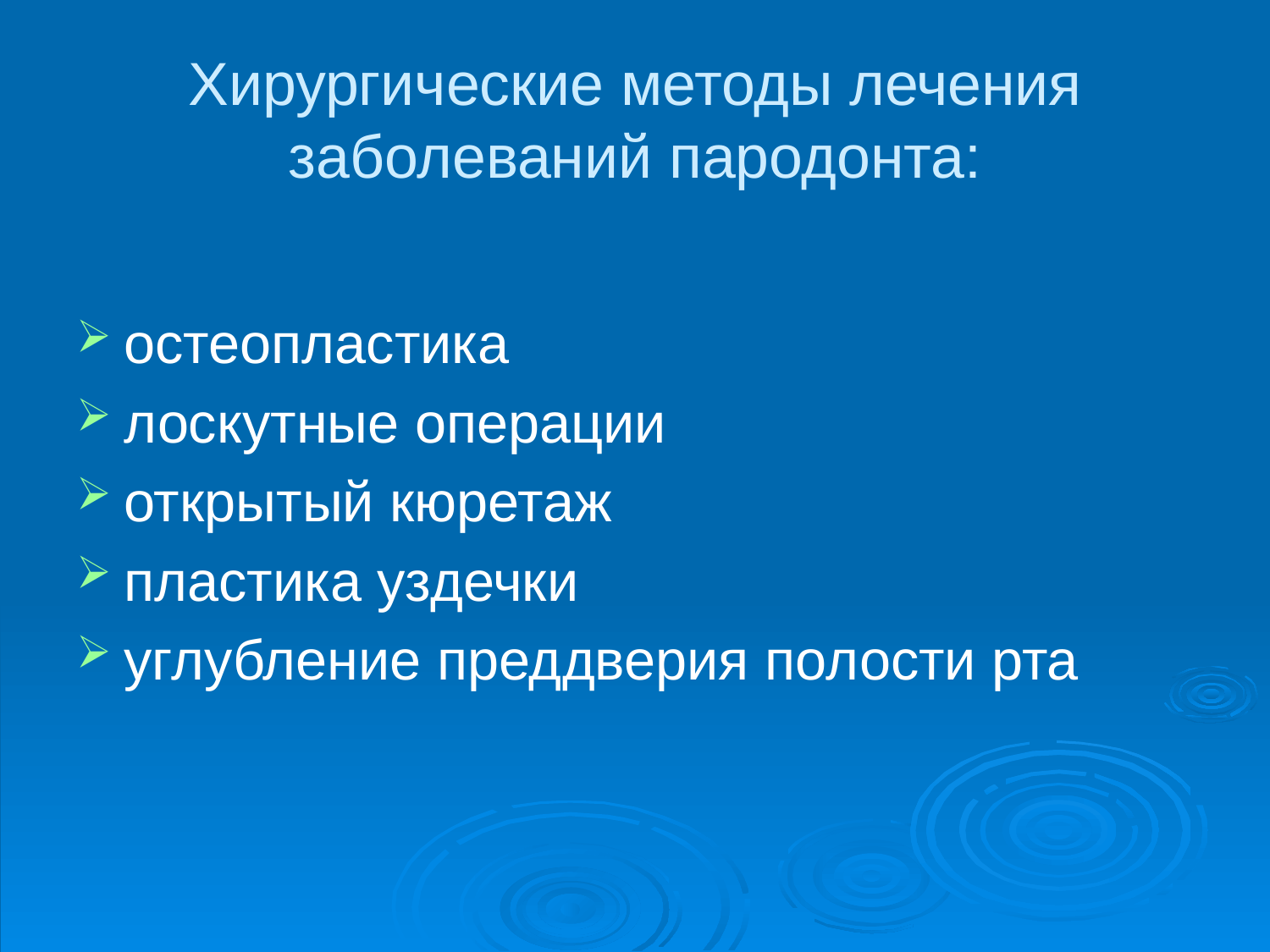

Хирургические методы лечения заболеваний пародонта:

остеопластика
лоскутные операции
открытый кюретаж
пластика уздечки
углубление преддверия полости рта